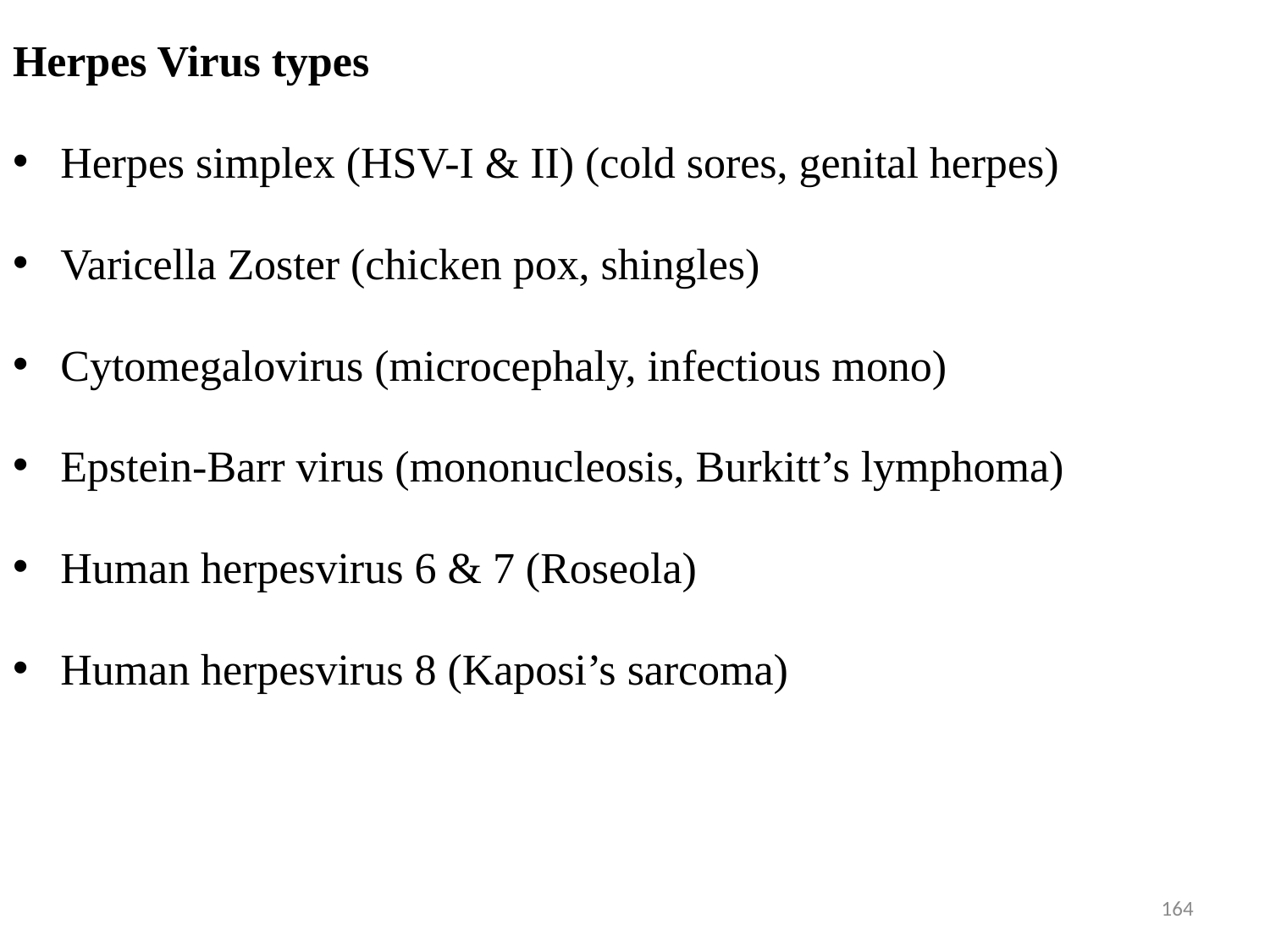

Herpes Virus types
Herpes simplex (HSV-I & II) (cold sores, genital herpes)
Varicella Zoster (chicken pox, shingles)
Cytomegalovirus (microcephaly, infectious mono)
Epstein-Barr virus (mononucleosis, Burkitt’s lymphoma)
Human herpesvirus 6 & 7 (Roseola)
Human herpesvirus 8 (Kaposi’s sarcoma)

164